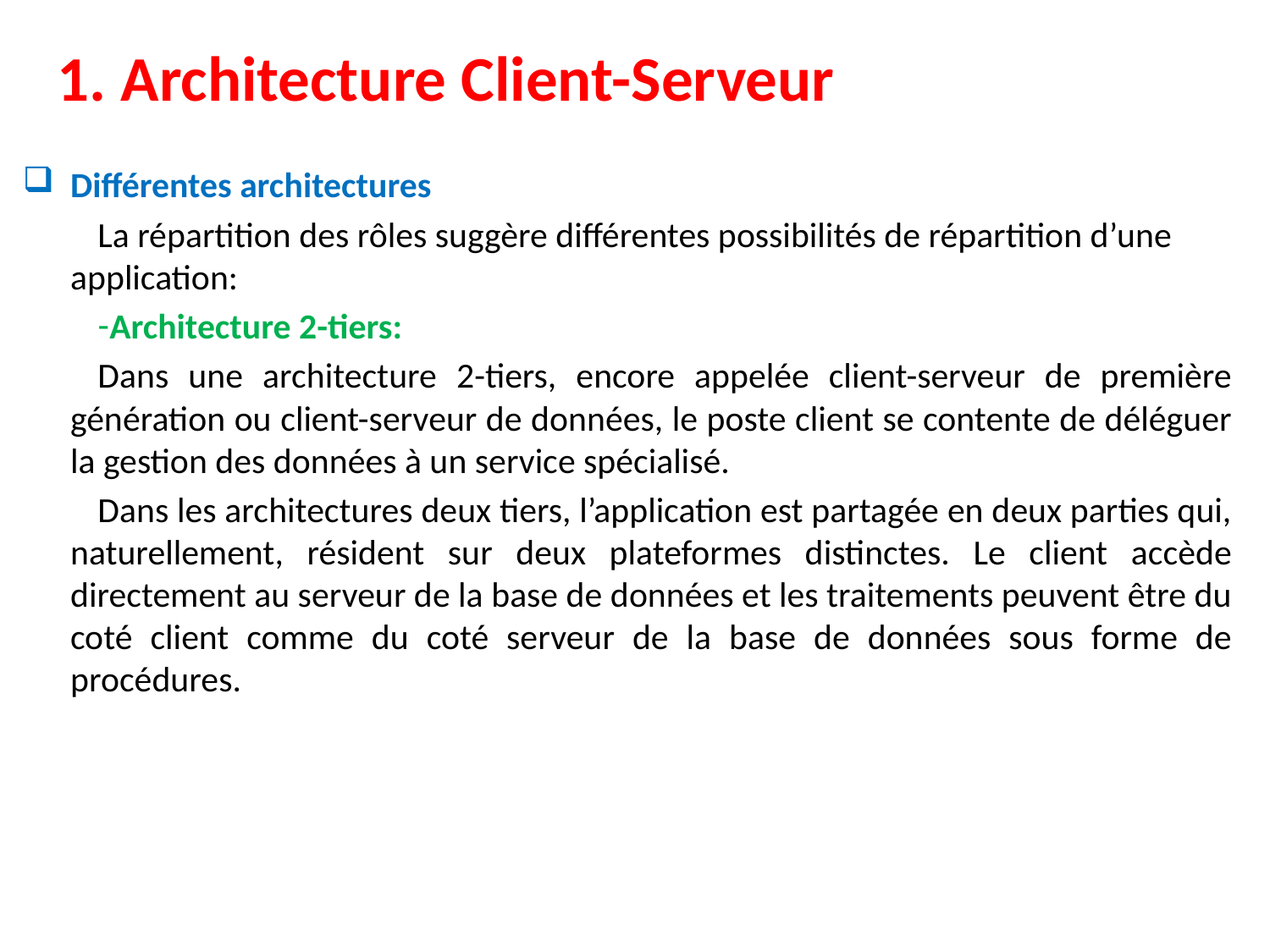

# 1. Architecture Client-Serveur
Différentes architectures
La répartition des rôles suggère différentes possibilités de répartition d’une application:
Architecture 2-tiers:
Dans une architecture 2-tiers, encore appelée client-serveur de première génération ou client-serveur de données, le poste client se contente de déléguer la gestion des données à un service spécialisé.
Dans les architectures deux tiers, l’application est partagée en deux parties qui, naturellement, résident sur deux plateformes distinctes. Le client accède directement au serveur de la base de données et les traitements peuvent être du coté client comme du coté serveur de la base de données sous forme de procédures.